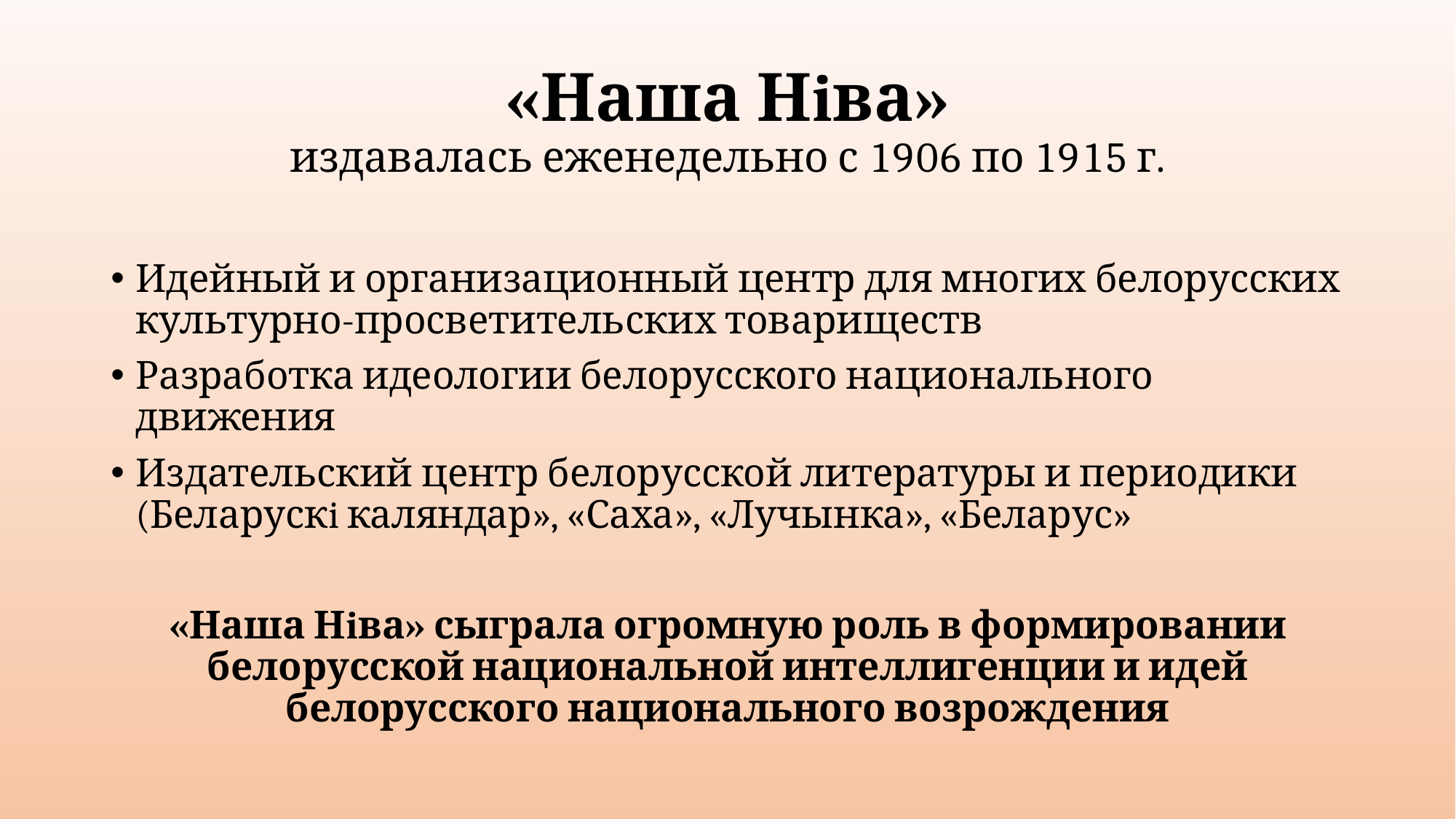

# «Наша Нiва» издавалась еженедельно с 1906 по 1915 г.
Идейный и организационный центр для многих белорусских культурно-просветительских товариществ
Разработка идеологии белорусского национального движения
Издательский центр белорусской литературы и периодики (Беларускi каляндар», «Саха», «Лучынка», «Беларус»

«Наша Нiва» сыграла огромную роль в формировании белорусской национальной интеллигенции и идей белорусского национального возрождения